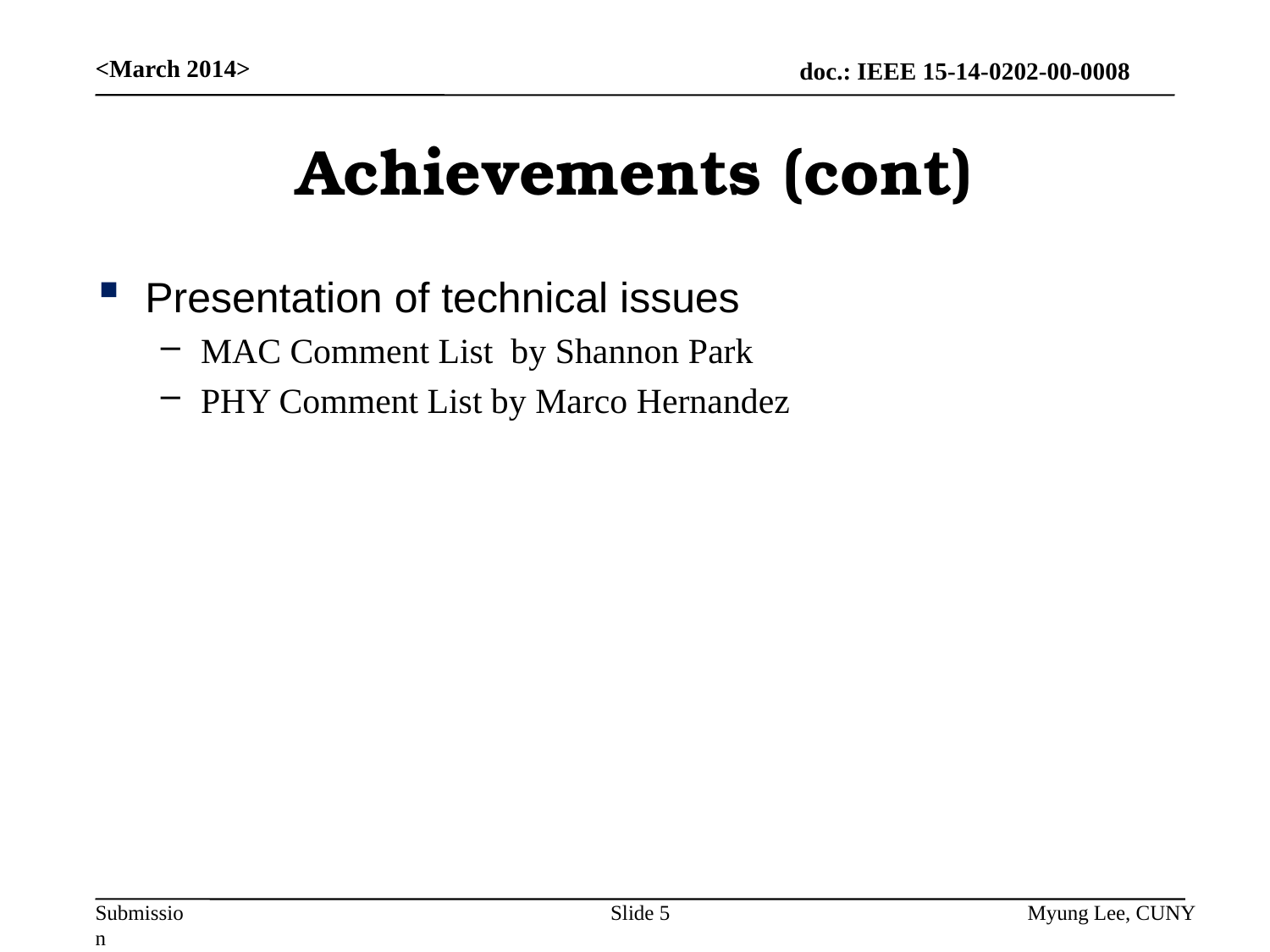

<March 2014>
# Achievements (cont)
Presentation of technical issues
MAC Comment List  by Shannon Park
PHY Comment List by Marco Hernandez

Slide 5
Myung Lee, CUNY